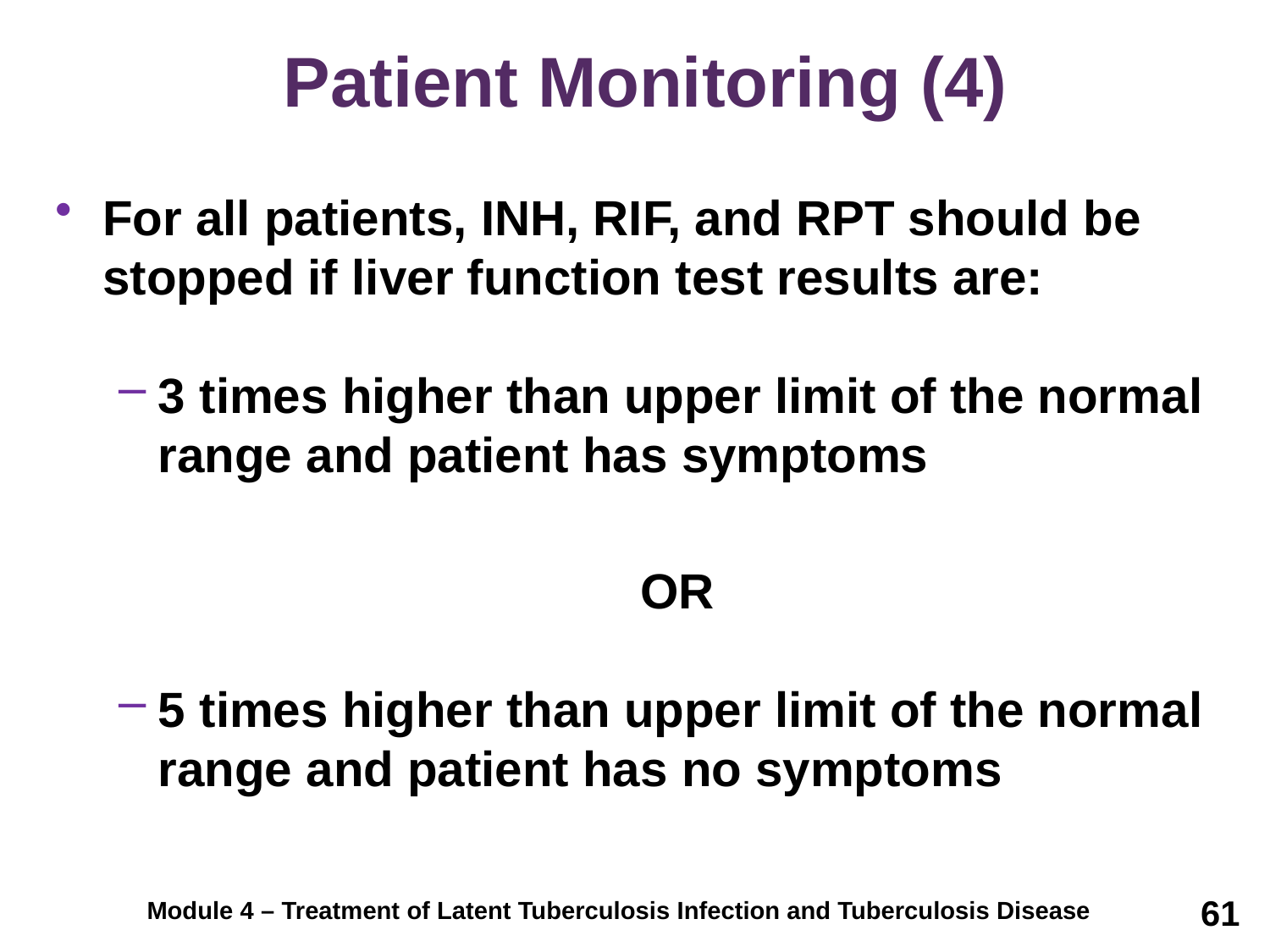

Patient Monitoring (4)
For all patients, INH, RIF, and RPT should be stopped if liver function test results are:

3 times higher than upper limit of the normal range and patient has symptoms

OR

5 times higher than upper limit of the normal range and patient has no symptoms
61
Module 4 – Treatment of Latent Tuberculosis Infection and Tuberculosis Disease